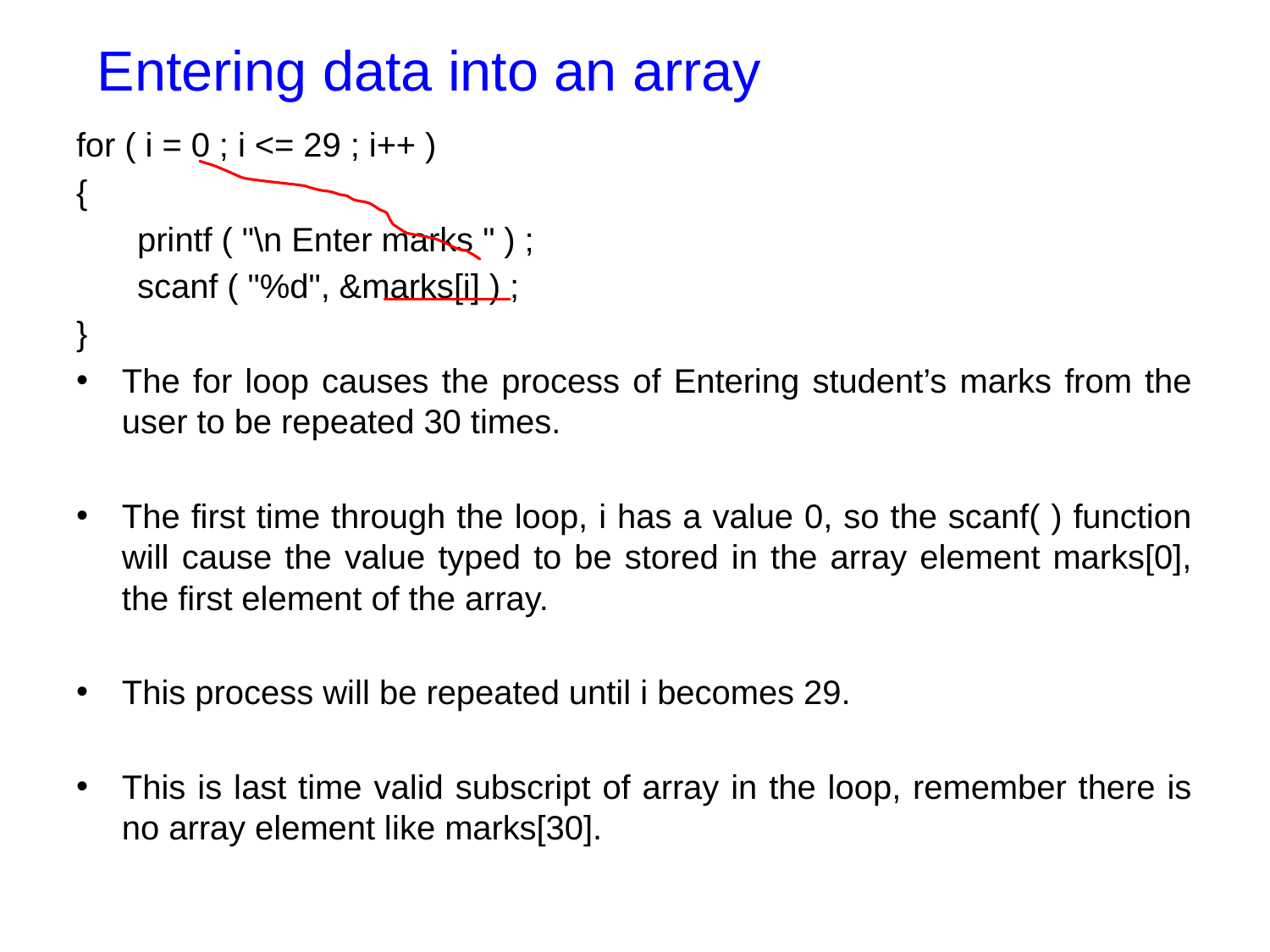

# Entering data into an array
for ( i = 0 ; i <= 29 ; i++ )
{
printf ( "\n Enter marks " ) ;
scanf ( "%d", &marks[i] ) ;
}
The for loop causes the process of Entering student’s marks from the user to be repeated 30 times.

The first time through the loop, i has a value 0, so the scanf( ) function will cause the value typed to be stored in the array element marks[0], the first element of the array.

This process will be repeated until i becomes 29.

This is last time valid subscript of array in the loop, remember there is no array element like marks[30].